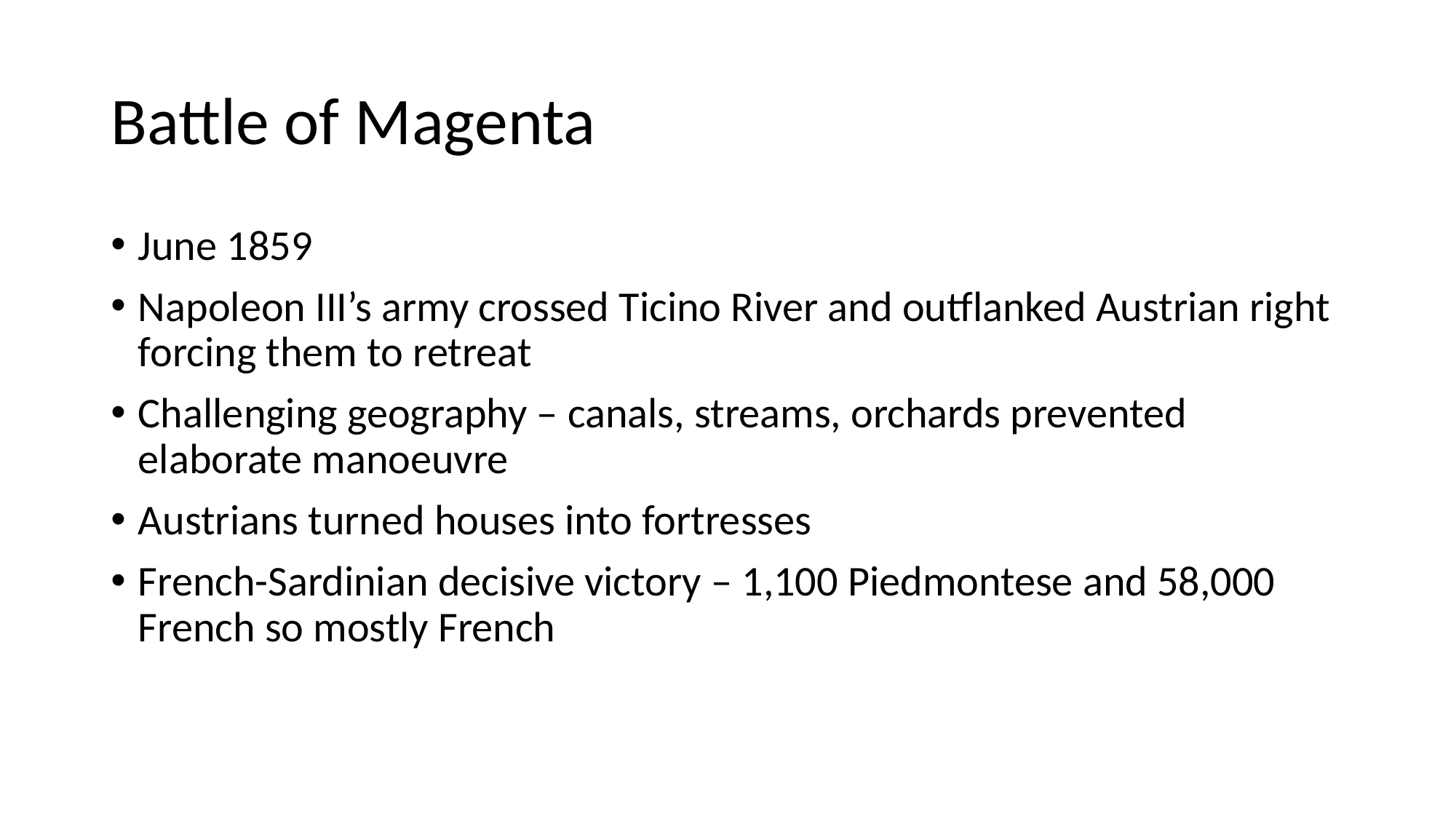

# Battle of Magenta
June 1859
Napoleon III’s army crossed Ticino River and outflanked Austrian right forcing them to retreat
Challenging geography – canals, streams, orchards prevented elaborate manoeuvre
Austrians turned houses into fortresses
French-Sardinian decisive victory – 1,100 Piedmontese and 58,000 French so mostly French